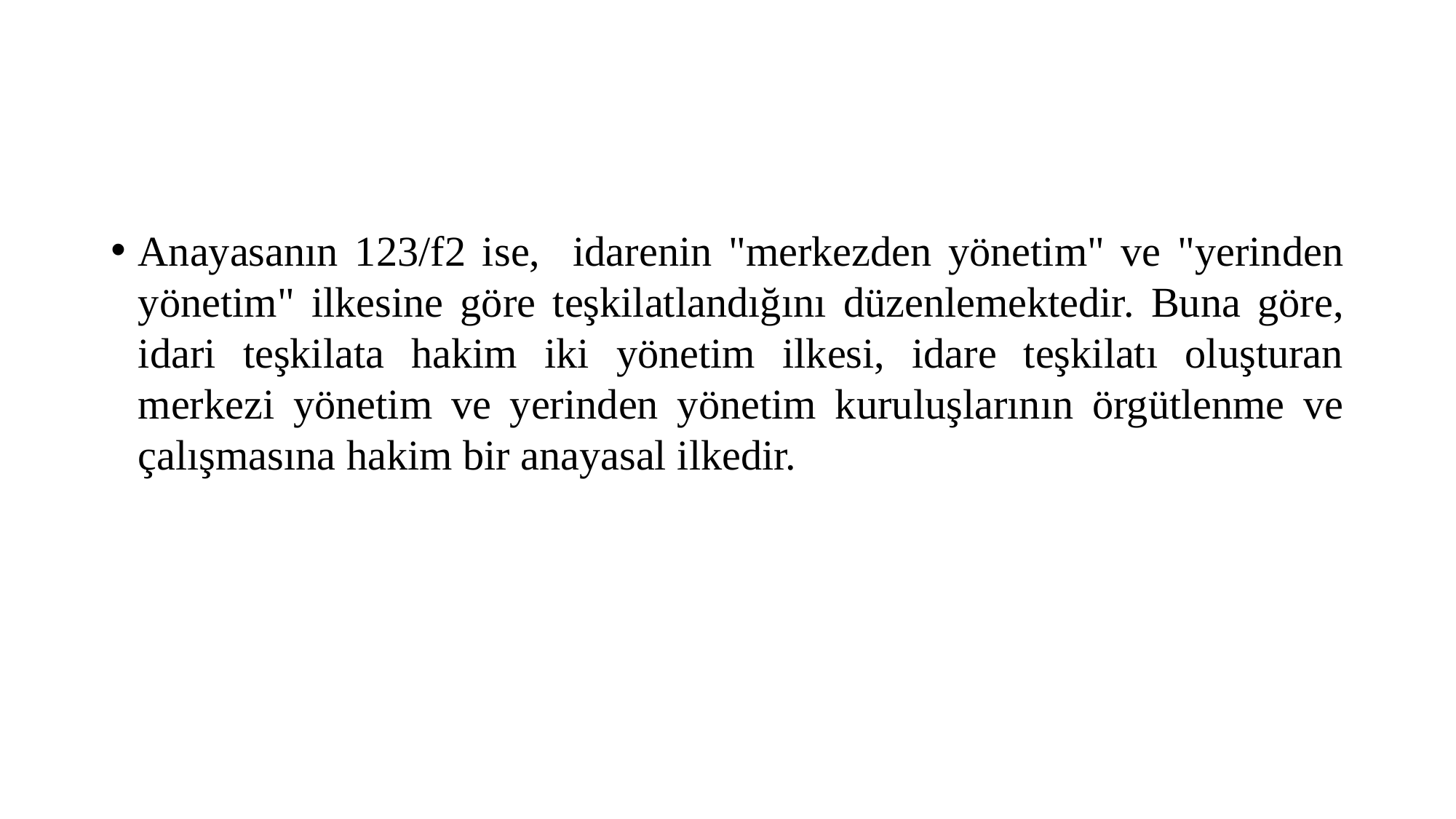

Anayasanın 123/f2 ise,  idarenin "merkezden yönetim" ve "yerinden yönetim" ilkesine göre teşkilatlandığını düzenlemektedir. Buna göre, idari teşkilata hakim iki yönetim ilkesi, idare teşkilatı oluşturan merkezi yönetim ve yerinden yönetim kuruluşlarının örgütlenme ve çalışmasına hakim bir anayasal ilkedir.